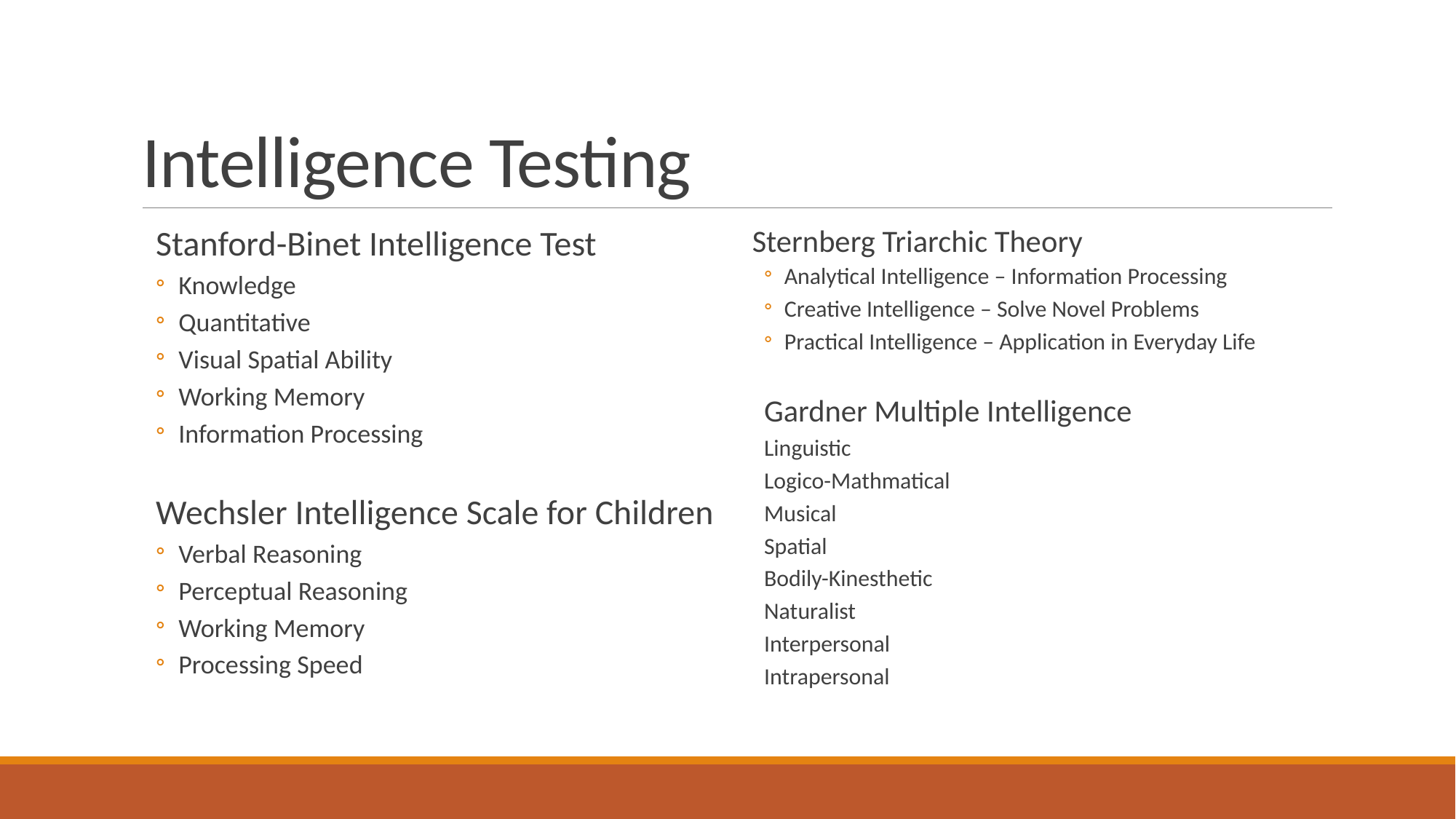

# Intelligence Testing
Stanford-Binet Intelligence Test
Knowledge
Quantitative
Visual Spatial Ability
Working Memory
Information Processing

Wechsler Intelligence Scale for Children
Verbal Reasoning
Perceptual Reasoning
Working Memory
Processing Speed

Sternberg Triarchic Theory
Analytical Intelligence – Information Processing
Creative Intelligence – Solve Novel Problems
Practical Intelligence – Application in Everyday Life

Gardner Multiple Intelligence
Linguistic
Logico-Mathmatical
Musical
Spatial
Bodily-Kinesthetic
Naturalist
Interpersonal
Intrapersonal